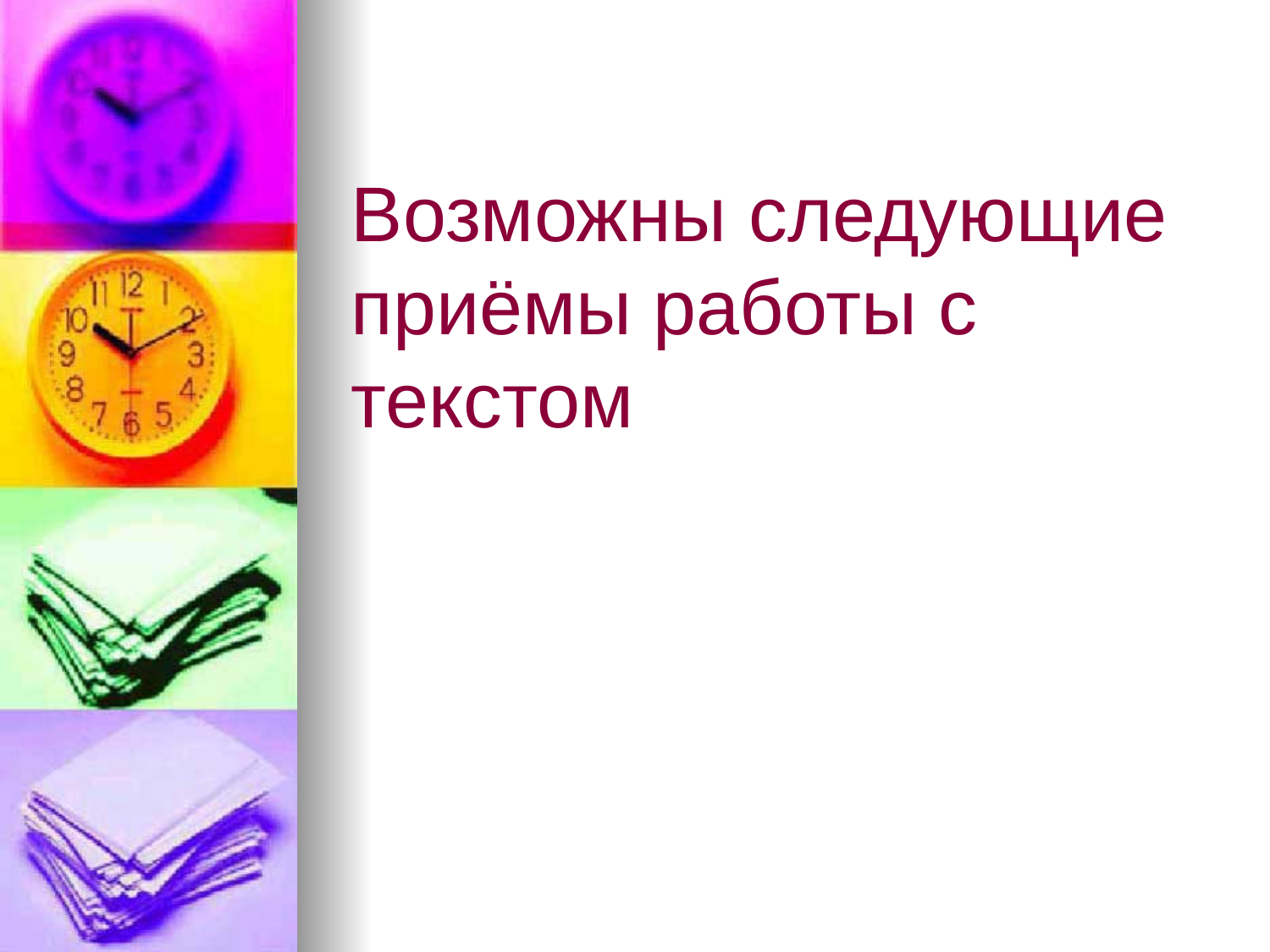

# Возможны следующие приёмы работы с текстом